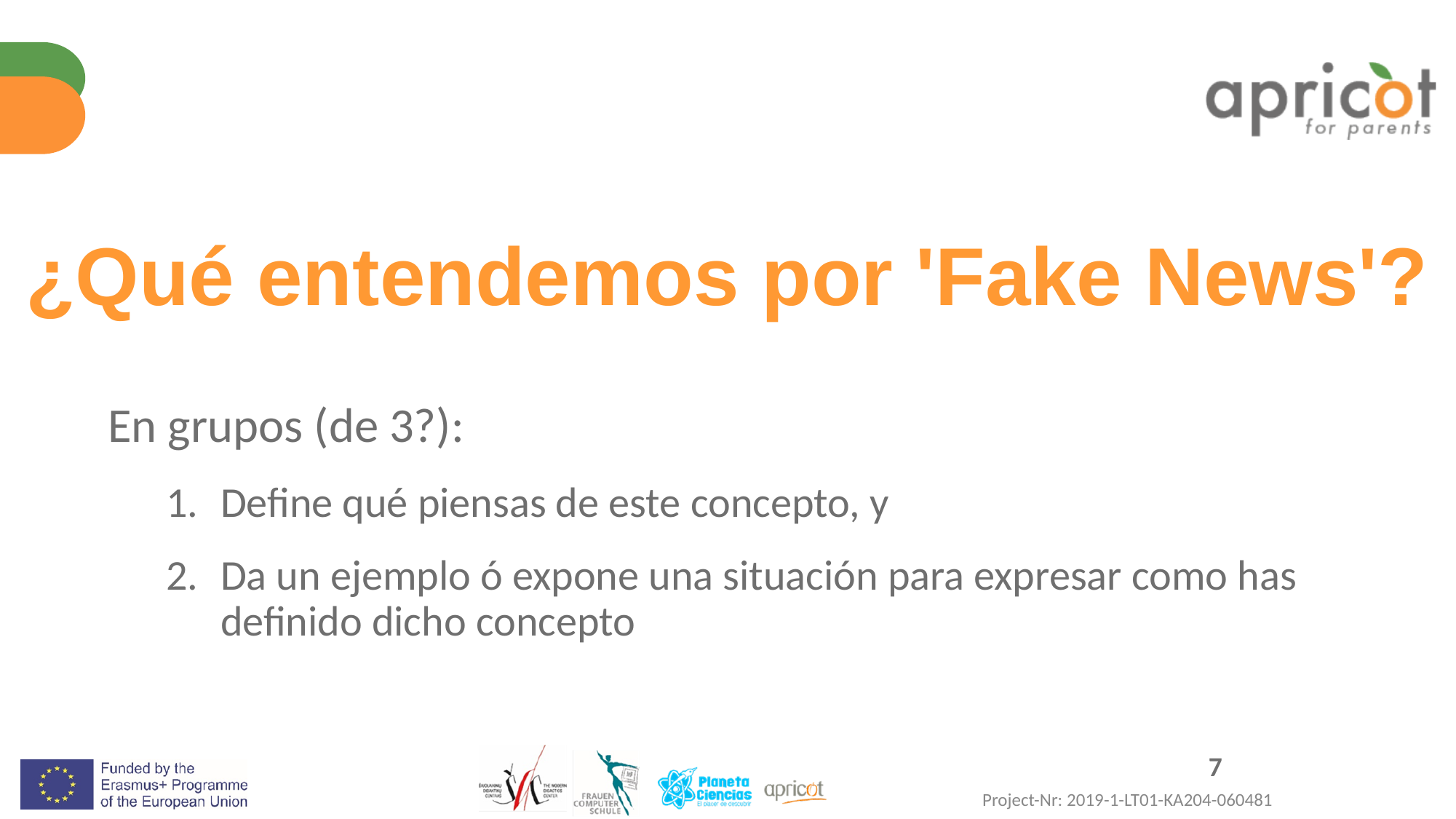

# ¿Qué entendemos por 'Fake News'?
En grupos (de 3?):
Define qué piensas de este concepto, y
Da un ejemplo ó expone una situación para expresar como has definido dicho concepto
7